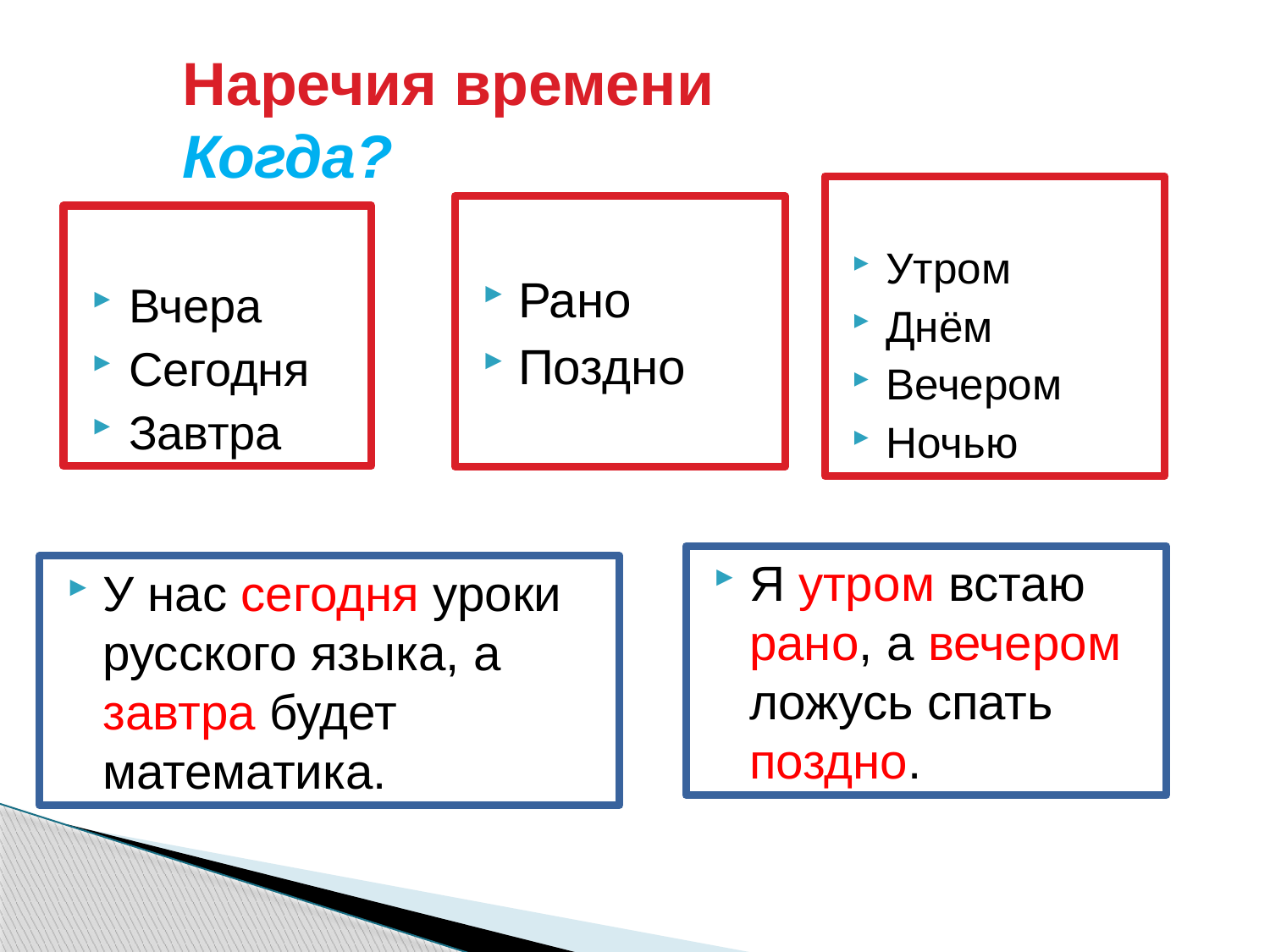

# Наречия времени Когда?

Утром
Днём
Вечером
Ночью

Рано
Поздно

Вчера
Сегодня
Завтра

Я утром встаю рано, а вечером ложусь спать поздно.
У нас сегодня уроки русского языка, а завтра будет математика.